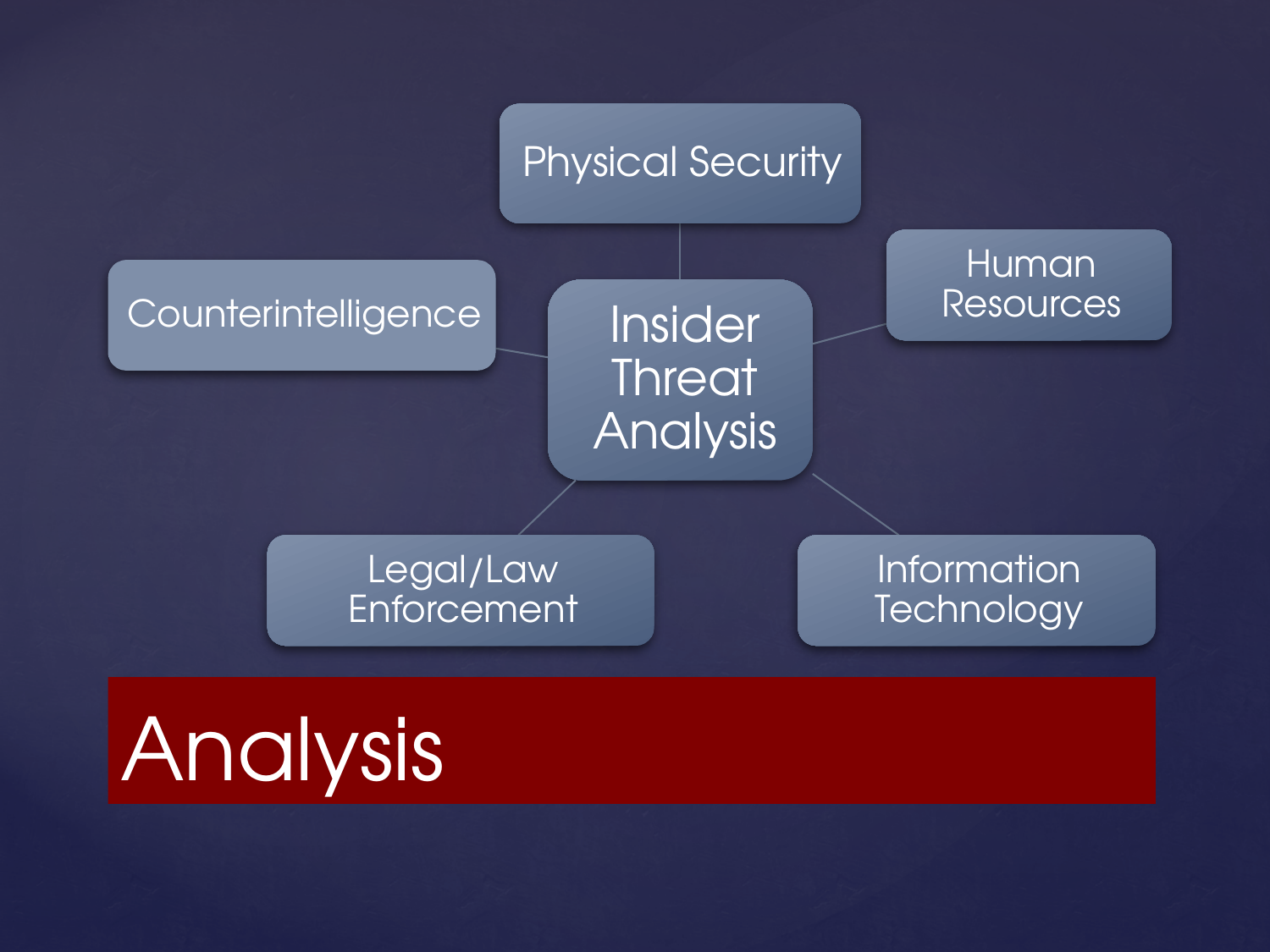

Insider Threat Analysis
Physical Security
Human Resources
Information Technology
Legal/Law Enforcement
Counterintelligence
# Analysis